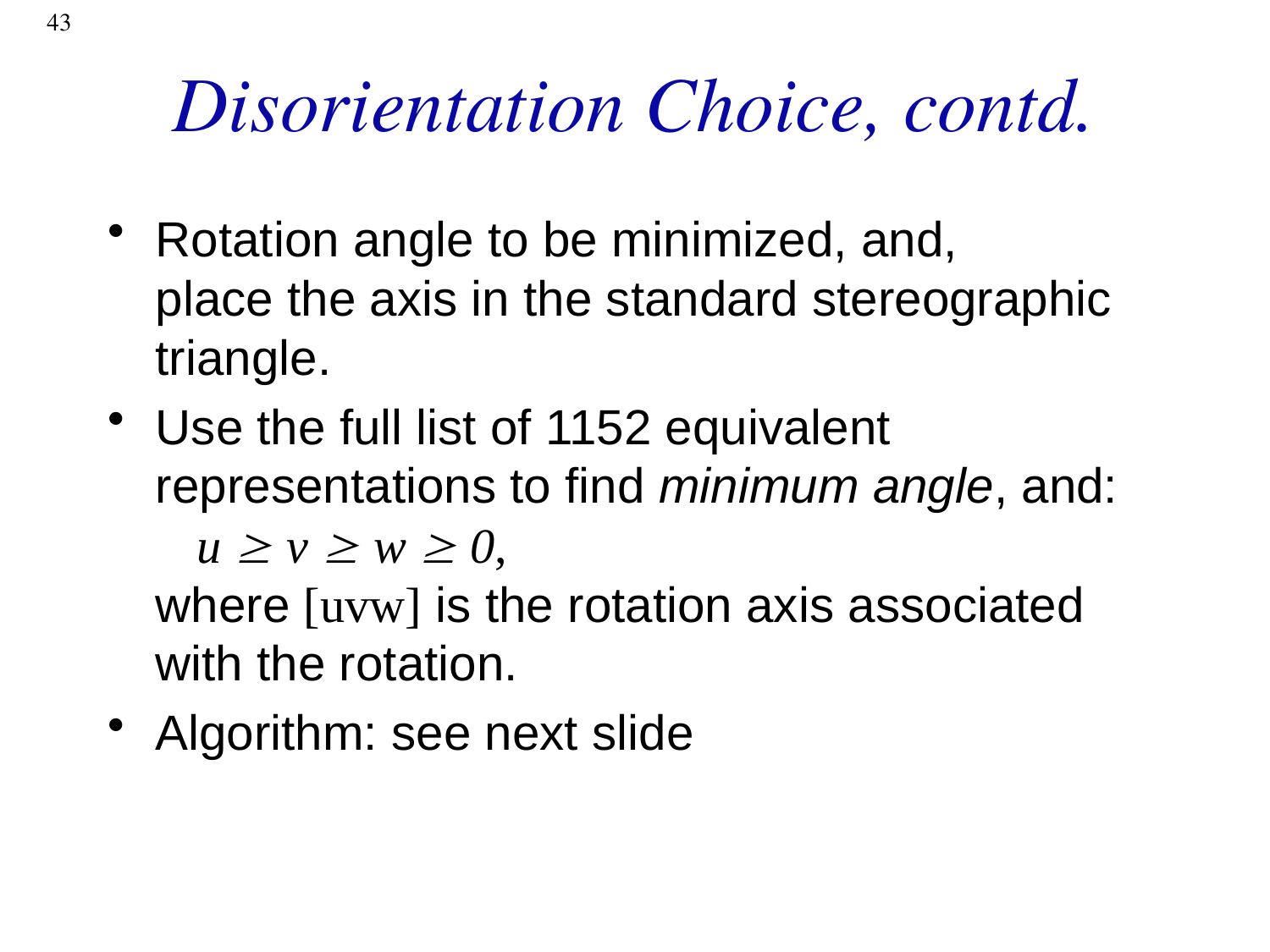

43
# Disorientation Choice, contd.
Rotation angle to be minimized, and,
place the axis in the standard stereographic triangle.
Use the full list of 1152 equivalent representations to find minimum angle, and:
   u ≥ v ≥ w ≥ 0,
where [uvw] is the rotation axis associated with the rotation.
Algorithm: see next slide